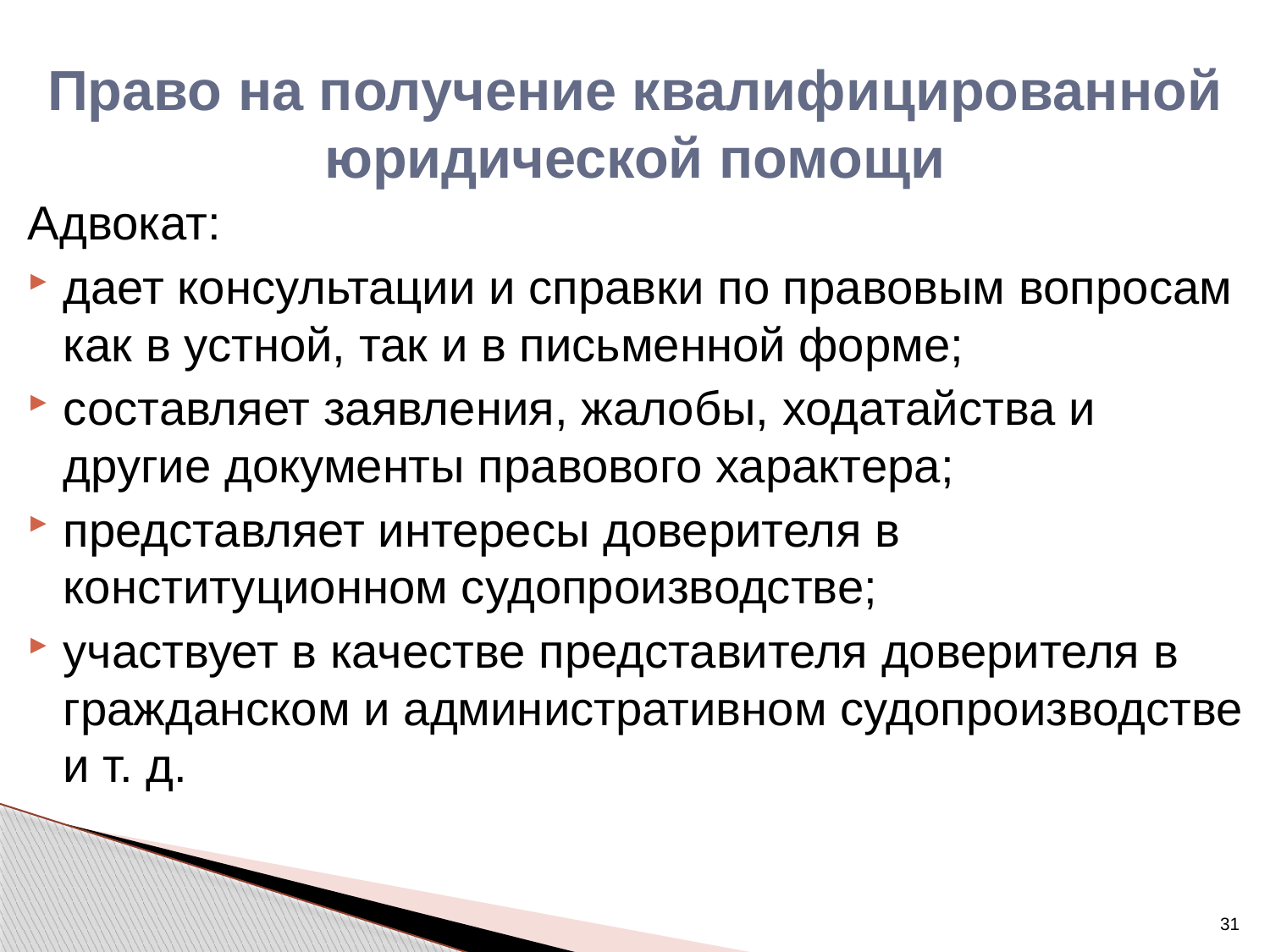

# Право на получение квалифицированной юридической помощи
Адвокат:
дает консультации и справки по правовым вопросам как в устной, так и в письменной форме;
составляет заявления, жалобы, ходатайства и другие документы правового характера;
представляет интересы доверителя в конституционном судопроизводстве;
участвует в качестве представителя доверителя в гражданском и административном судопроизводстве и т. д.

31